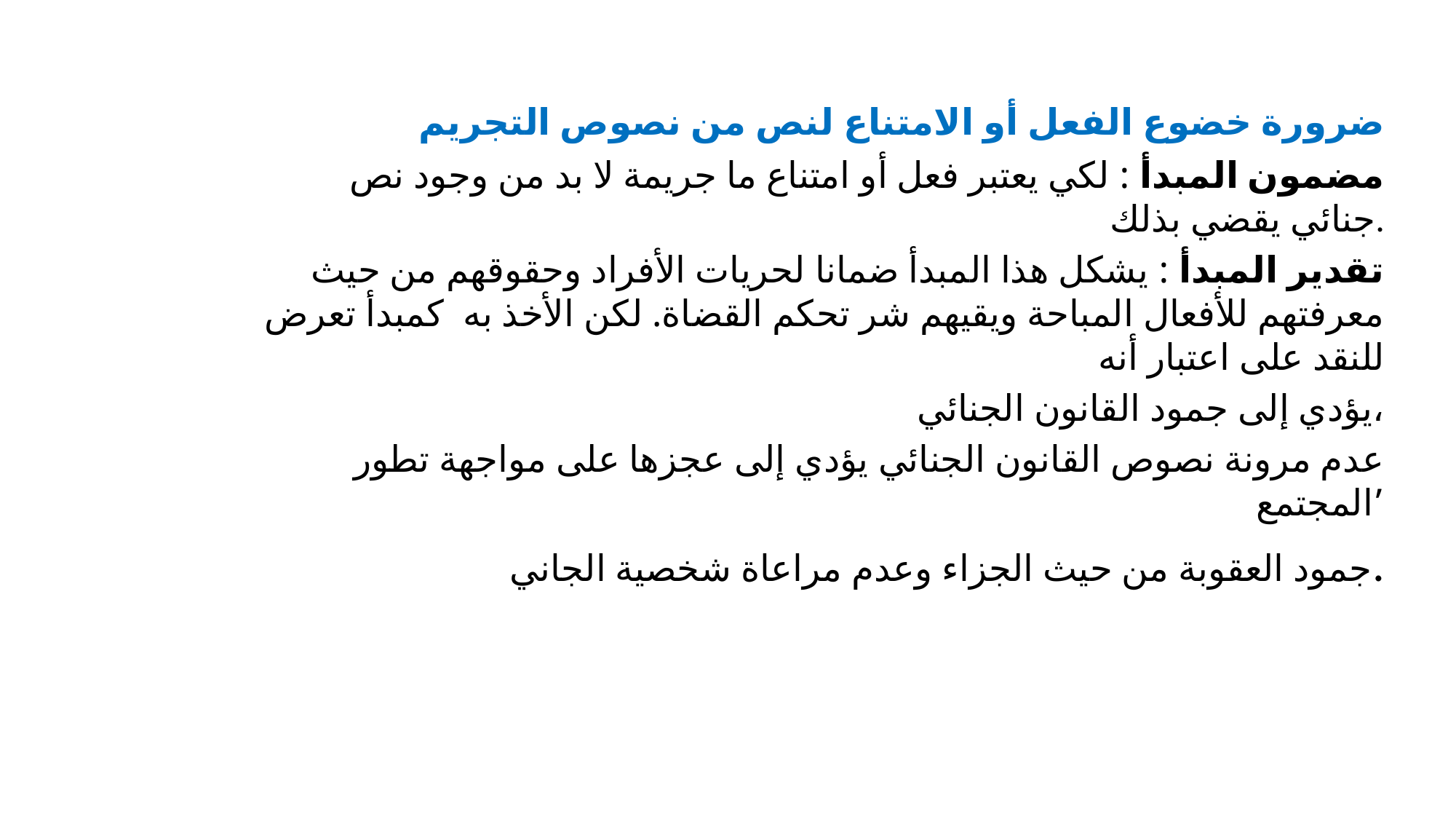

#
	ضرورة خضوع الفعل أو الامتناع لنص من نصوص التجريم
	مضمون المبدأ : لكي يعتبر فعل أو امتناع ما جريمة لا بد من وجود نص جنائي يقضي بذلك.
	تقدير المبدأ : يشكل هذا المبدأ ضمانا لحريات الأفراد وحقوقهم من حيث معرفتهم للأفعال المباحة ويقيهم شر تحكم القضاة. لكن الأخذ به  كمبدأ تعرض للنقد على اعتبار أنه
 يؤدي إلى جمود القانون الجنائي،
	عدم مرونة نصوص القانون الجنائي يؤدي إلى عجزها على مواجهة تطور المجتمع’
	جمود العقوبة من حيث الجزاء وعدم مراعاة شخصية الجاني.